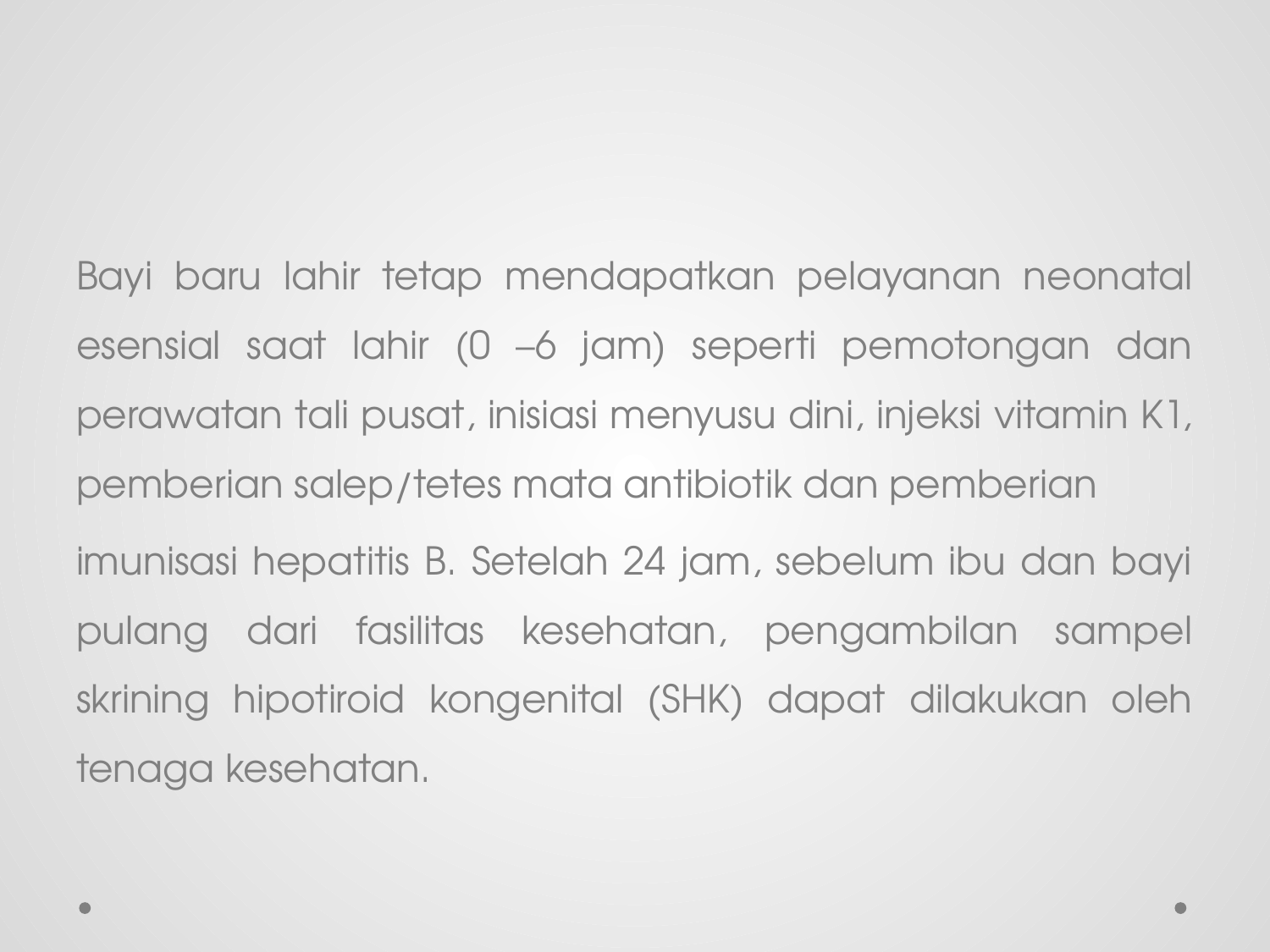

#
Bayi baru lahir tetap mendapatkan pelayanan neonatal esensial saat lahir (0 –6 jam) seperti pemotongan dan perawatan tali pusat, inisiasi menyusu dini, injeksi vitamin K1, pemberian salep/tetes mata antibiotik dan pemberian
imunisasi hepatitis B. Setelah 24 jam, sebelum ibu dan bayi pulang dari fasilitas kesehatan, pengambilan sampel skrining hipotiroid kongenital (SHK) dapat dilakukan oleh tenaga kesehatan.